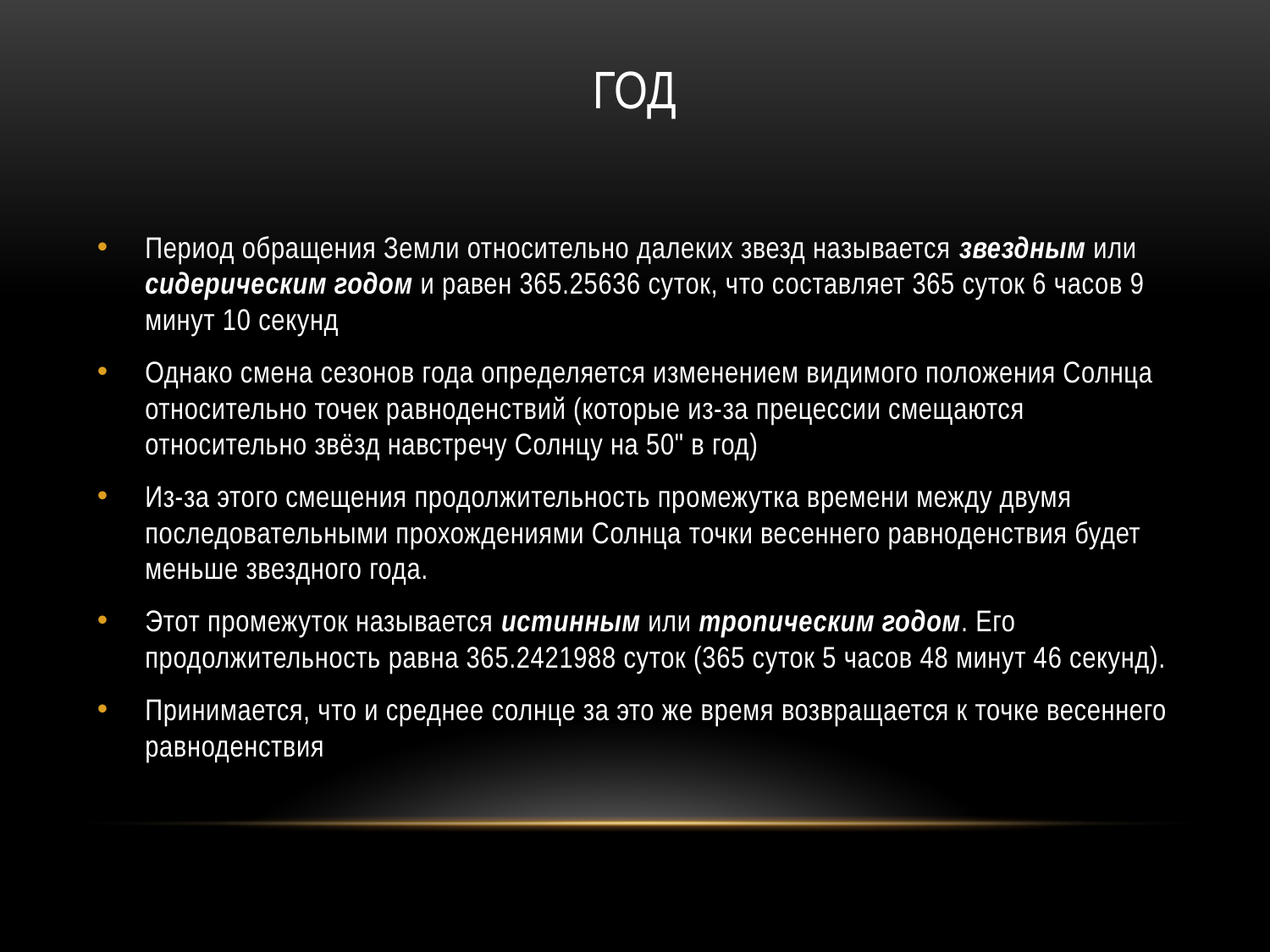

# Год
Период обращения Земли относительно далеких звезд называется звездным или сидерическим годом и равен 365.25636 суток, что составляет 365 суток 6 часов 9 минут 10 секунд
Однако смена сезонов года определяется изменением видимого положения Солнца относительно точек равноденствий (которые из-за прецессии смещаются относительно звёзд навстречу Солнцу на 50" в год)
Из-за этого смещения продолжительность промежутка времени между двумя последовательными прохождениями Солнца точки весеннего равноденствия будет меньше звездного года.
Этот промежуток называется истинным или тропическим годом. Его продолжительность равна 365.2421988 суток (365 суток 5 часов 48 минут 46 секунд).
Принимается, что и среднее солнце за это же время возвращается к точке весеннего равноденствия